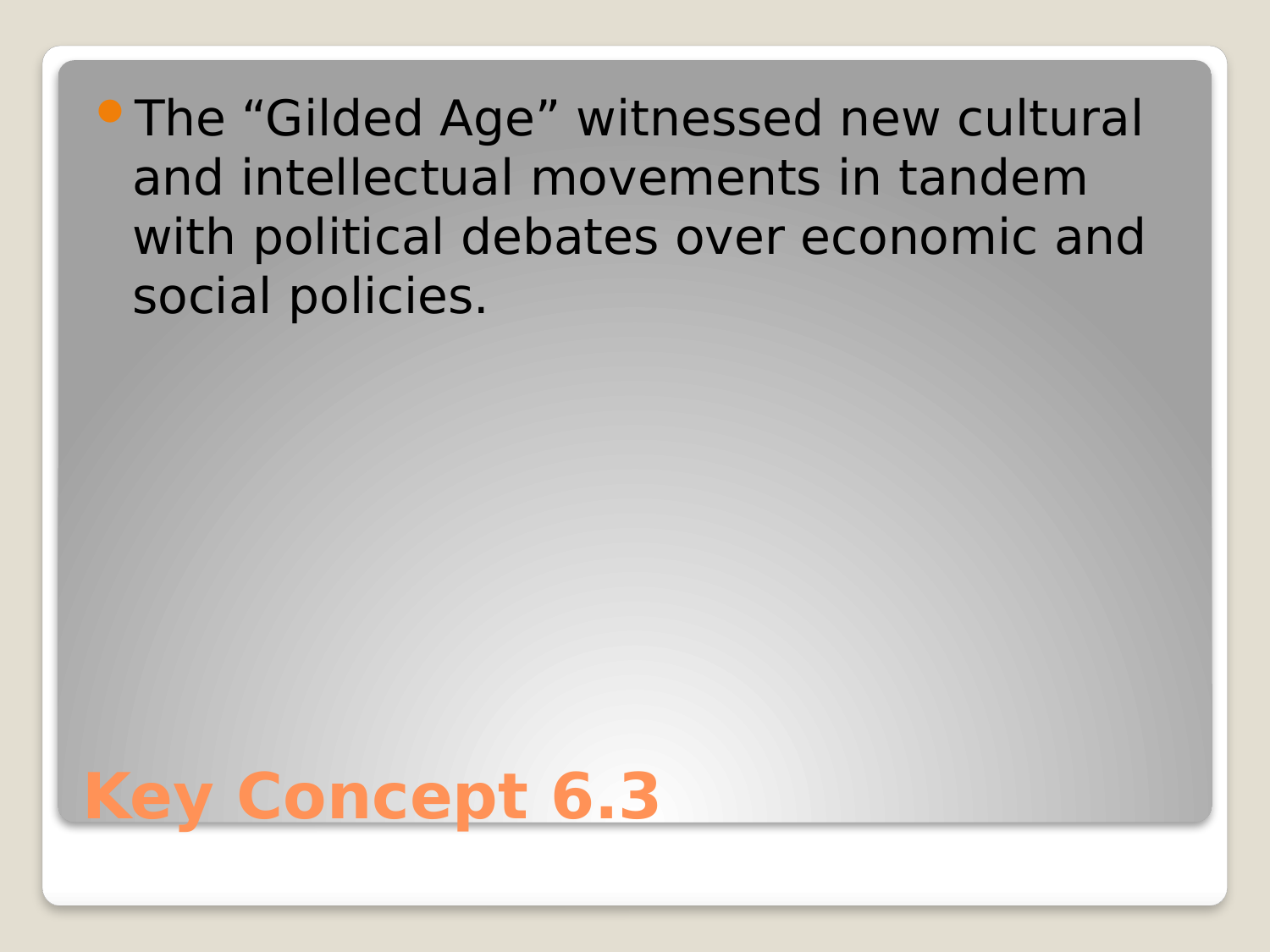

The “Gilded Age” witnessed new cultural and intellectual movements in tandem with political debates over economic and social policies.

# Key Concept 6.3